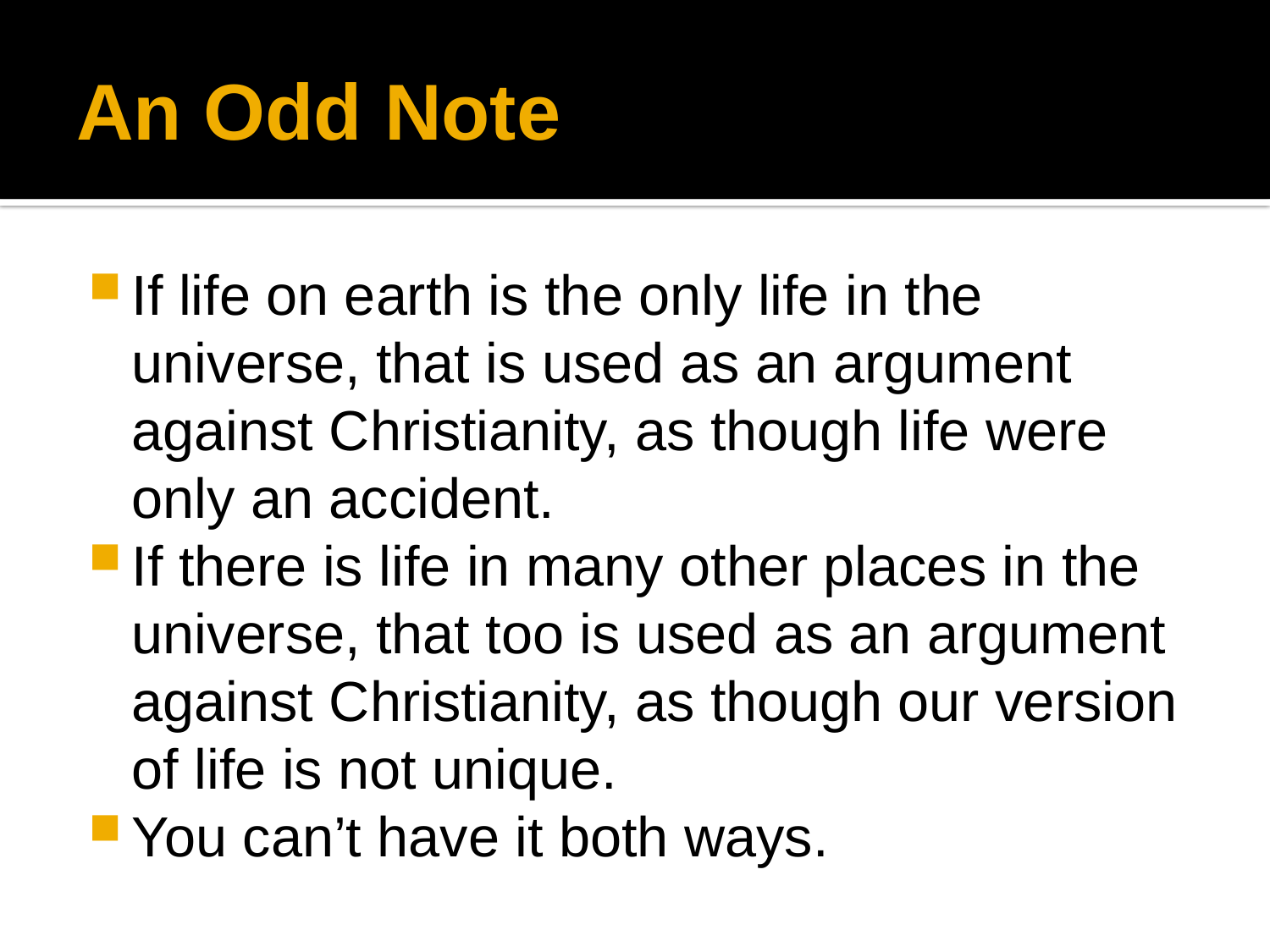

# An Odd Note
If life on earth is the only life in the universe, that is used as an argument against Christianity, as though life were only an accident.
If there is life in many other places in the universe, that too is used as an argument against Christianity, as though our version of life is not unique.
You can’t have it both ways.